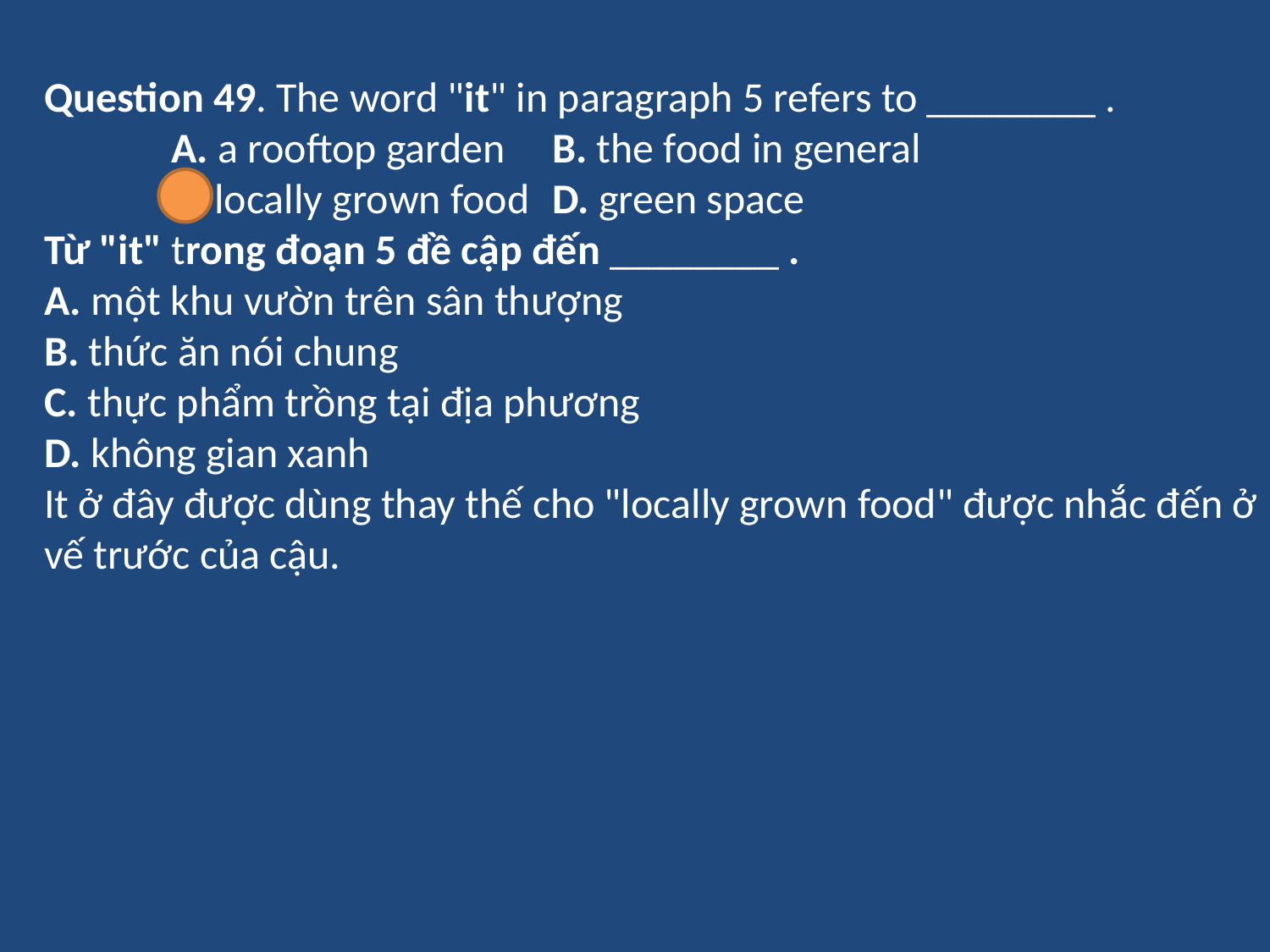

Question 49. The word "it" in paragraph 5 refers to ________ .
	A. a rooftop garden	B. the food in general
	C. locally grown food	D. green space
Từ "it" trong đoạn 5 đề cập đến ________ .
A. một khu vườn trên sân thượng
B. thức ăn nói chung
C. thực phẩm trồng tại địa phương
D. không gian xanh
It ở đây được dùng thay thế cho "locally grown food" được nhắc đến ở vế trước của cậu.